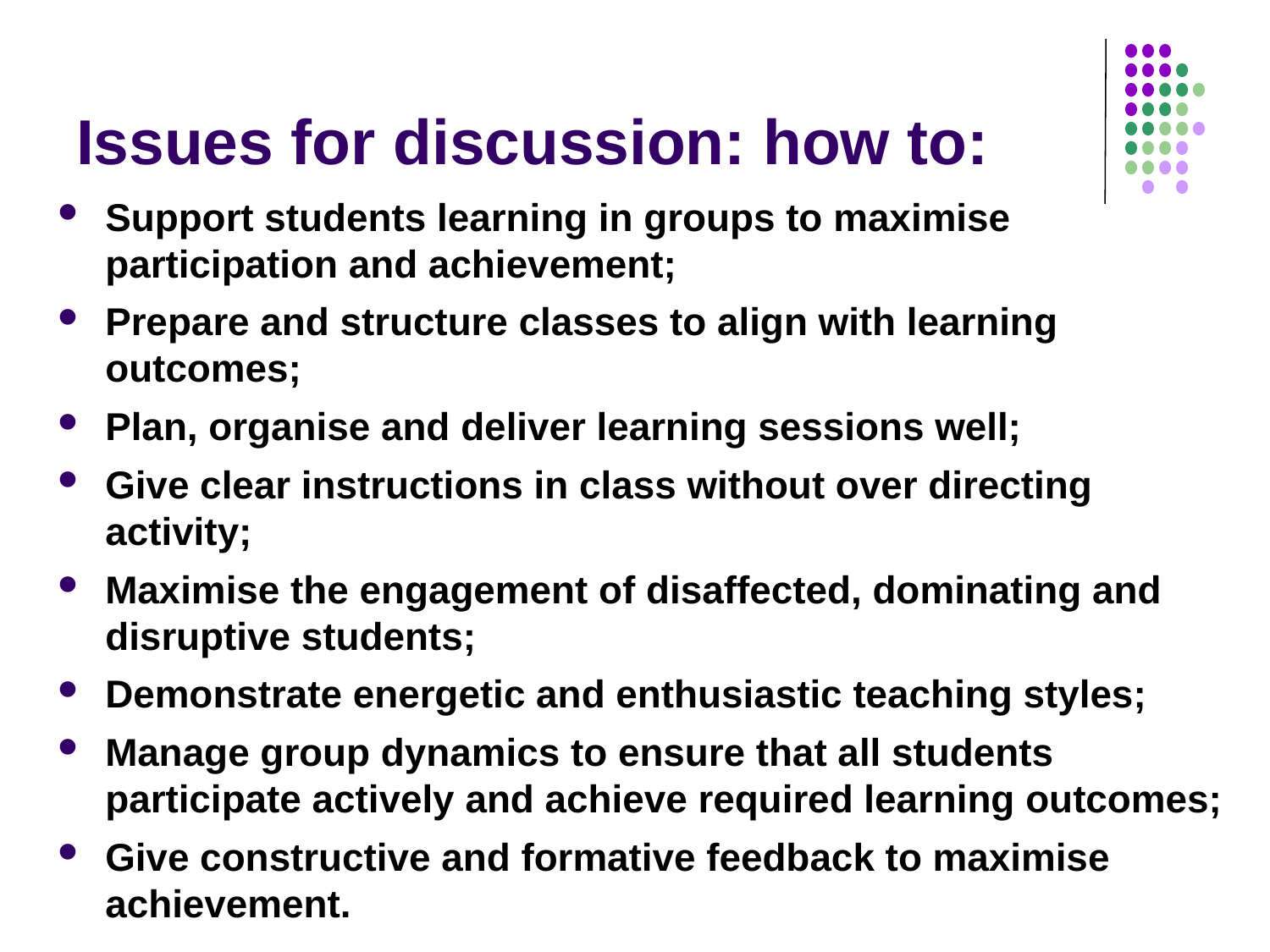

# Issues for discussion: how to:
Support students learning in groups to maximise participation and achievement;
Prepare and structure classes to align with learning outcomes;
Plan, organise and deliver learning sessions well;
Give clear instructions in class without over directing activity;
Maximise the engagement of disaffected, dominating and disruptive students;
Demonstrate energetic and enthusiastic teaching styles;
Manage group dynamics to ensure that all students participate actively and achieve required learning outcomes;
Give constructive and formative feedback to maximise achievement.